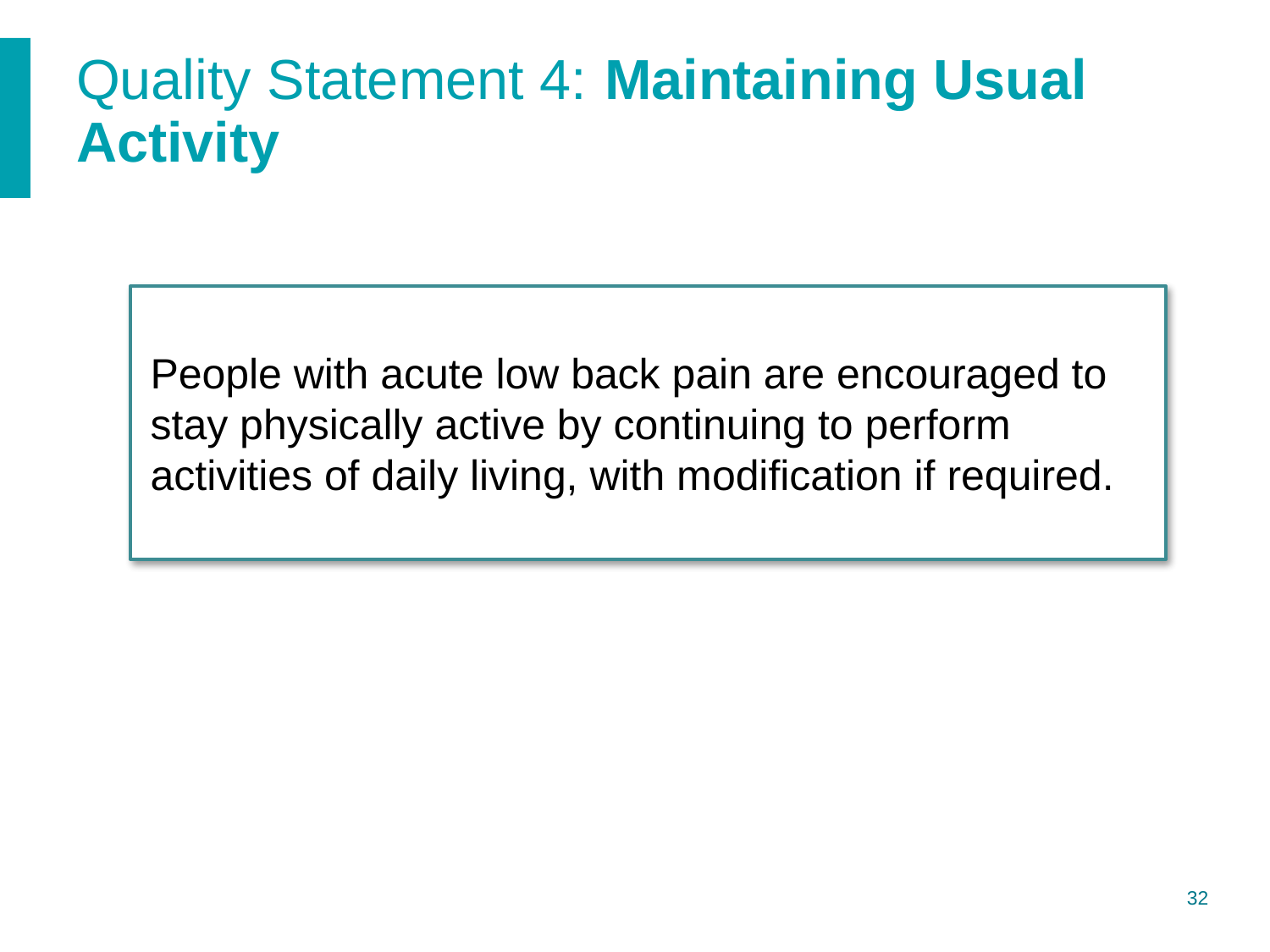

# Quality Statement 4: Maintaining Usual Activity
People with acute low back pain are encouraged to stay physically active by continuing to perform activities of daily living, with modification if required.